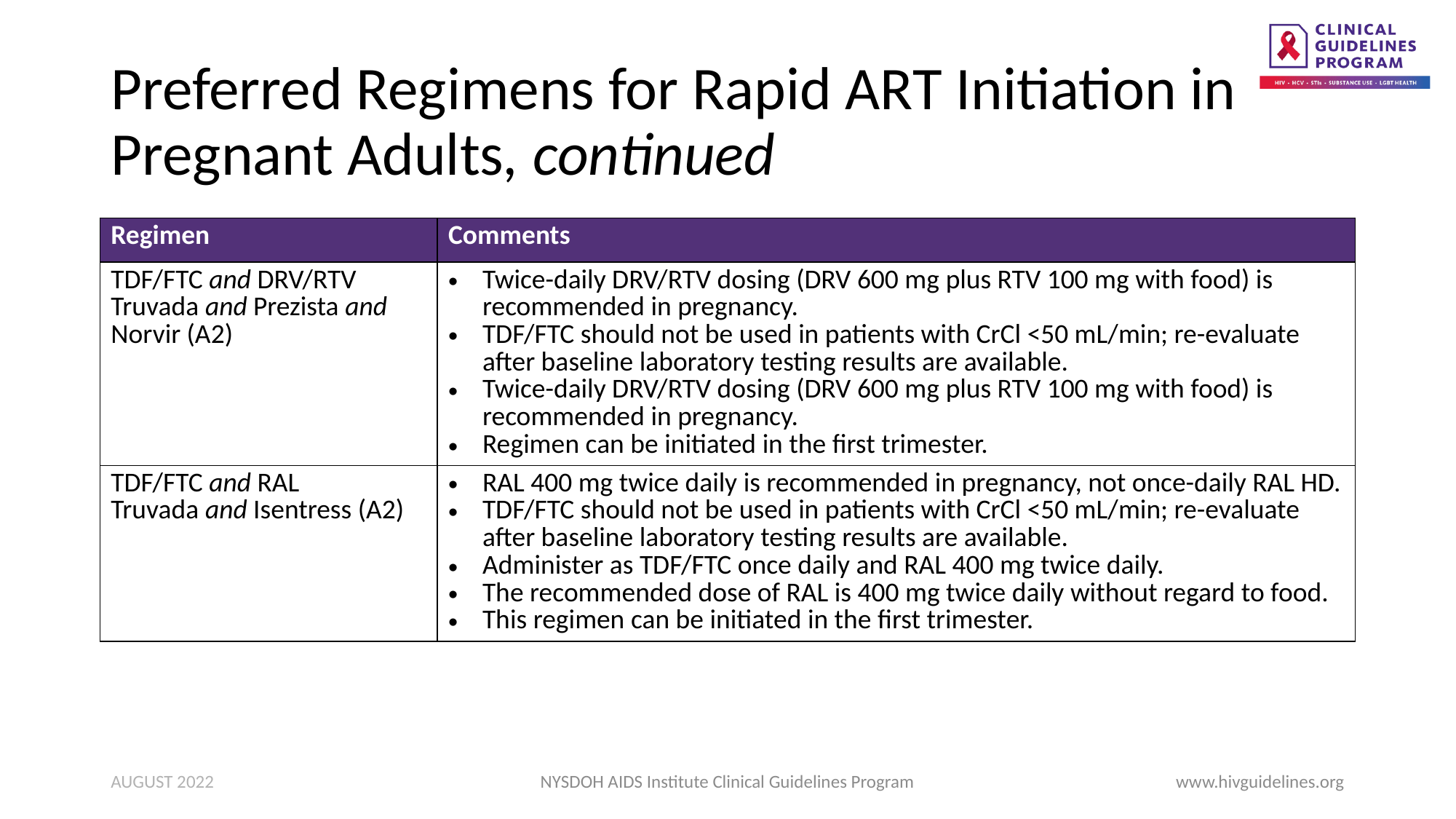

# Preferred Regimens for Rapid ART Initiation in Pregnant Adults, continued
| Regimen | Comments |
| --- | --- |
| TDF/FTC and DRV/RTV Truvada and Prezista and Norvir (A2) | Twice-daily DRV/RTV dosing (DRV 600 mg plus RTV 100 mg with food) is recommended in pregnancy. TDF/FTC should not be used in patients with CrCl <50 mL/min; re-evaluate after baseline laboratory testing results are available. Twice-daily DRV/RTV dosing (DRV 600 mg plus RTV 100 mg with food) is recommended in pregnancy. Regimen can be initiated in the first trimester. |
| TDF/FTC and RAL Truvada and Isentress (A2) | RAL 400 mg twice daily is recommended in pregnancy, not once-daily RAL HD. TDF/FTC should not be used in patients with CrCl <50 mL/min; re-evaluate after baseline laboratory testing results are available. Administer as TDF/FTC once daily and RAL 400 mg twice daily. The recommended dose of RAL is 400 mg twice daily without regard to food. This regimen can be initiated in the first trimester. |
AUGUST 2022
NYSDOH AIDS Institute Clinical Guidelines Program
www.hivguidelines.org